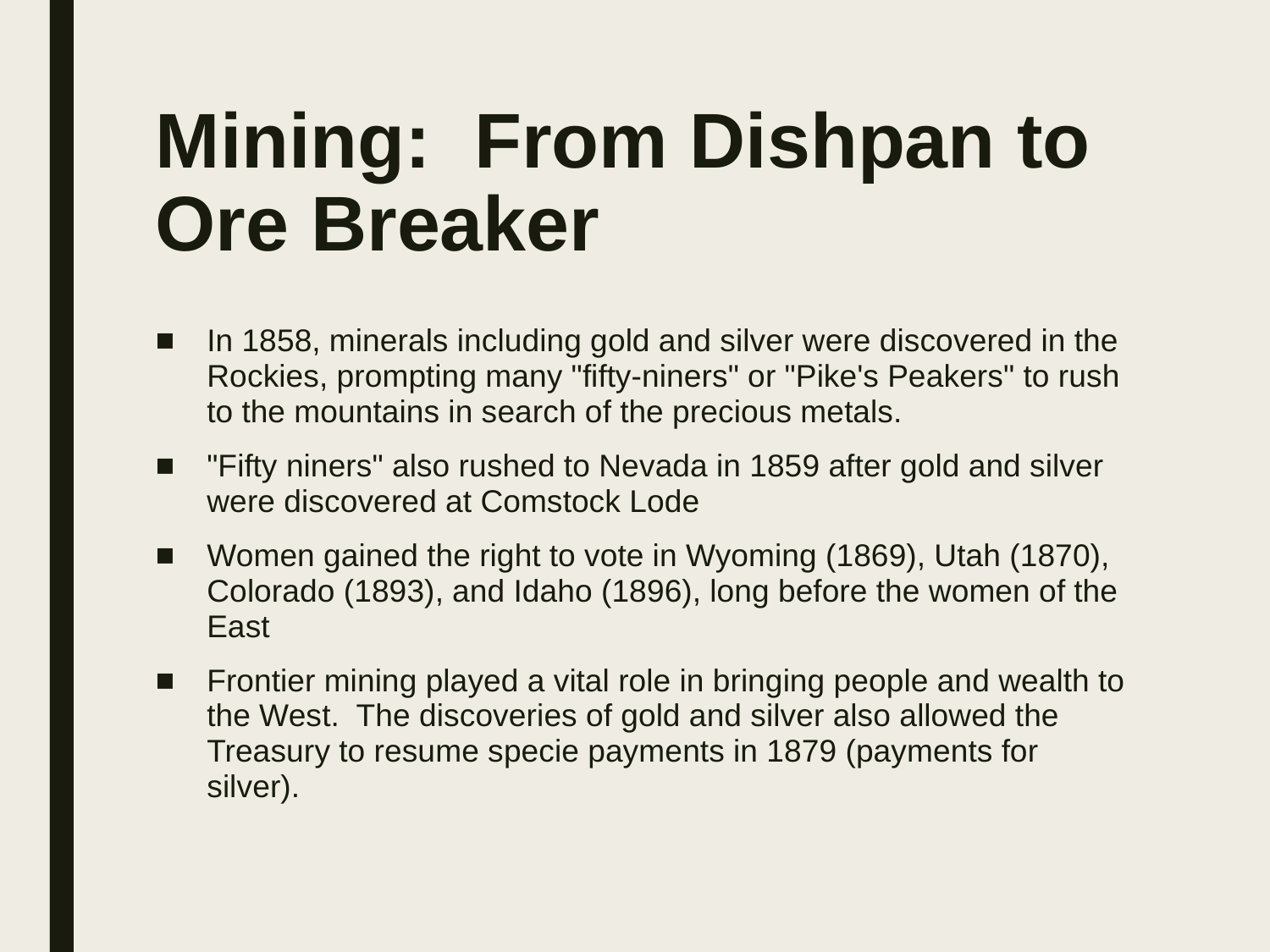

# Mining:  From Dishpan to Ore Breaker
In 1858, minerals including gold and silver were discovered in the Rockies, prompting many "fifty-niners" or "Pike's Peakers" to rush to the mountains in search of the precious metals.
"Fifty niners" also rushed to Nevada in 1859 after gold and silver were discovered at Comstock Lode
Women gained the right to vote in Wyoming (1869), Utah (1870), Colorado (1893), and Idaho (1896), long before the women of the East
Frontier mining played a vital role in bringing people and wealth to the West.  The discoveries of gold and silver also allowed the Treasury to resume specie payments in 1879 (payments for silver).